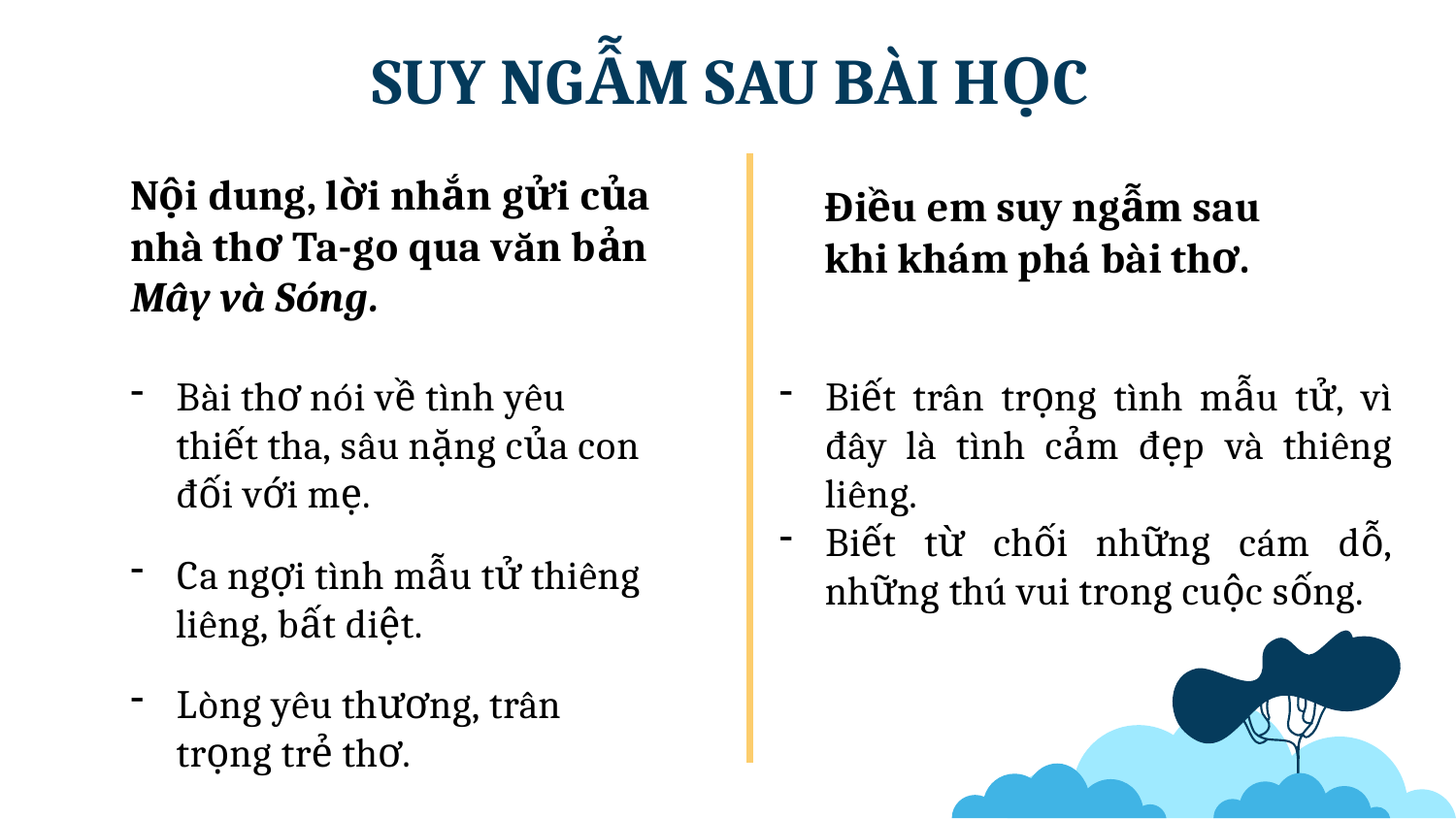

# SUY NGẪM SAU BÀI HỌC

Nội dung, lời nhắn gửi của nhà thơ Ta-go qua văn bản Mây và Sóng.
Điều em suy ngẫm sau khi khám phá bài thơ.
Biết trân trọng tình mẫu tử, vì đây là tình cảm đẹp và thiêng liêng.
Biết từ chối những cám dỗ, những thú vui trong cuộc sống.

Bài thơ nói về tình yêu thiết tha, sâu nặng của con đối với mẹ.
Ca ngợi tình mẫu tử thiêng liêng, bất diệt.
Lòng yêu thương, trân trọng trẻ thơ.